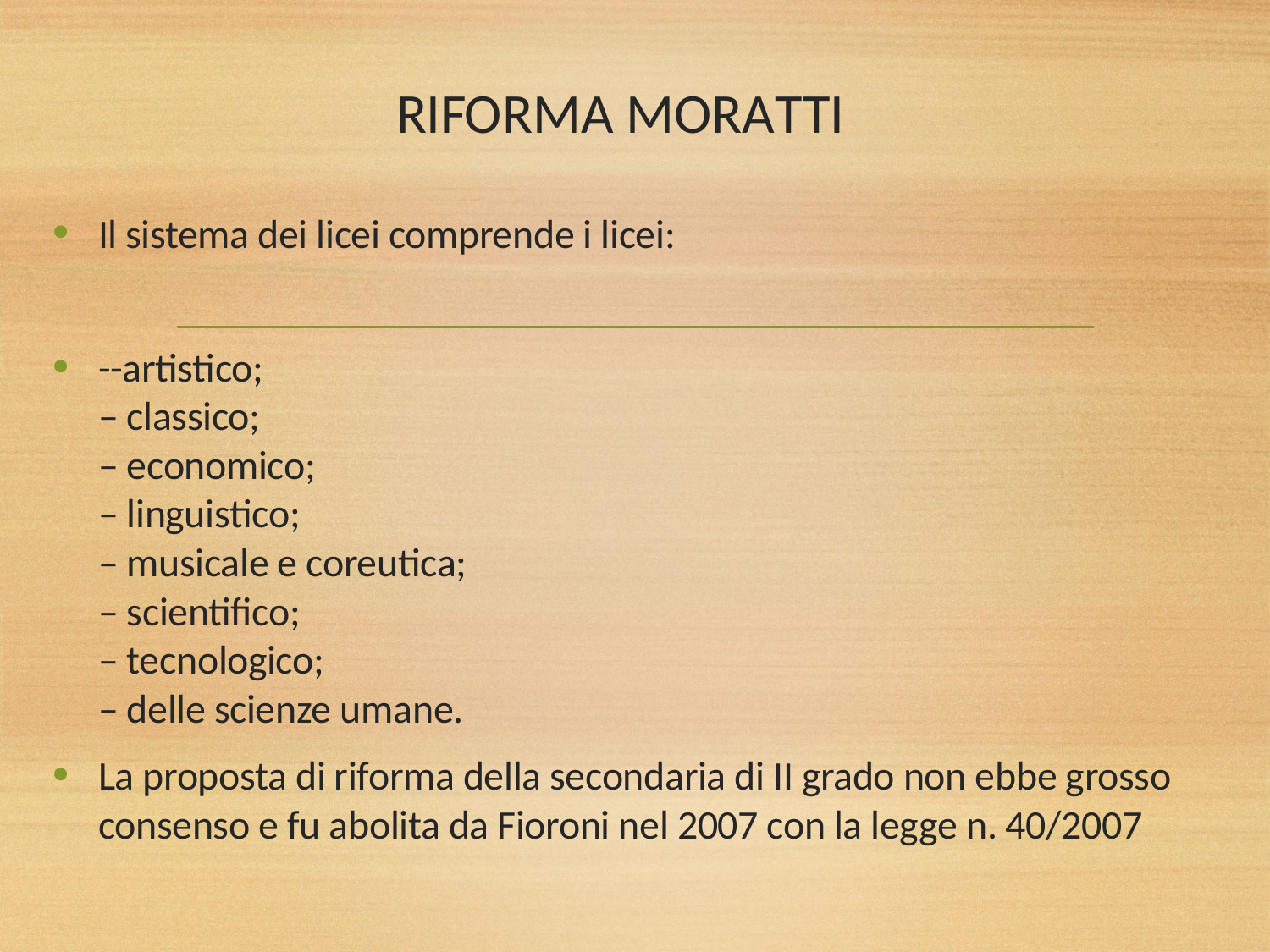

# RIFORMA MORATTI
Il sistema dei licei comprende i licei:

--artistico;
– classico;
– economico;
– linguistico;
– musicale e coreutica;
– scientifico;
– tecnologico;
– delle scienze umane.
La proposta di riforma della secondaria di II grado non ebbe grosso consenso e fu abolita da Fioroni nel 2007 con la legge n. 40/2007